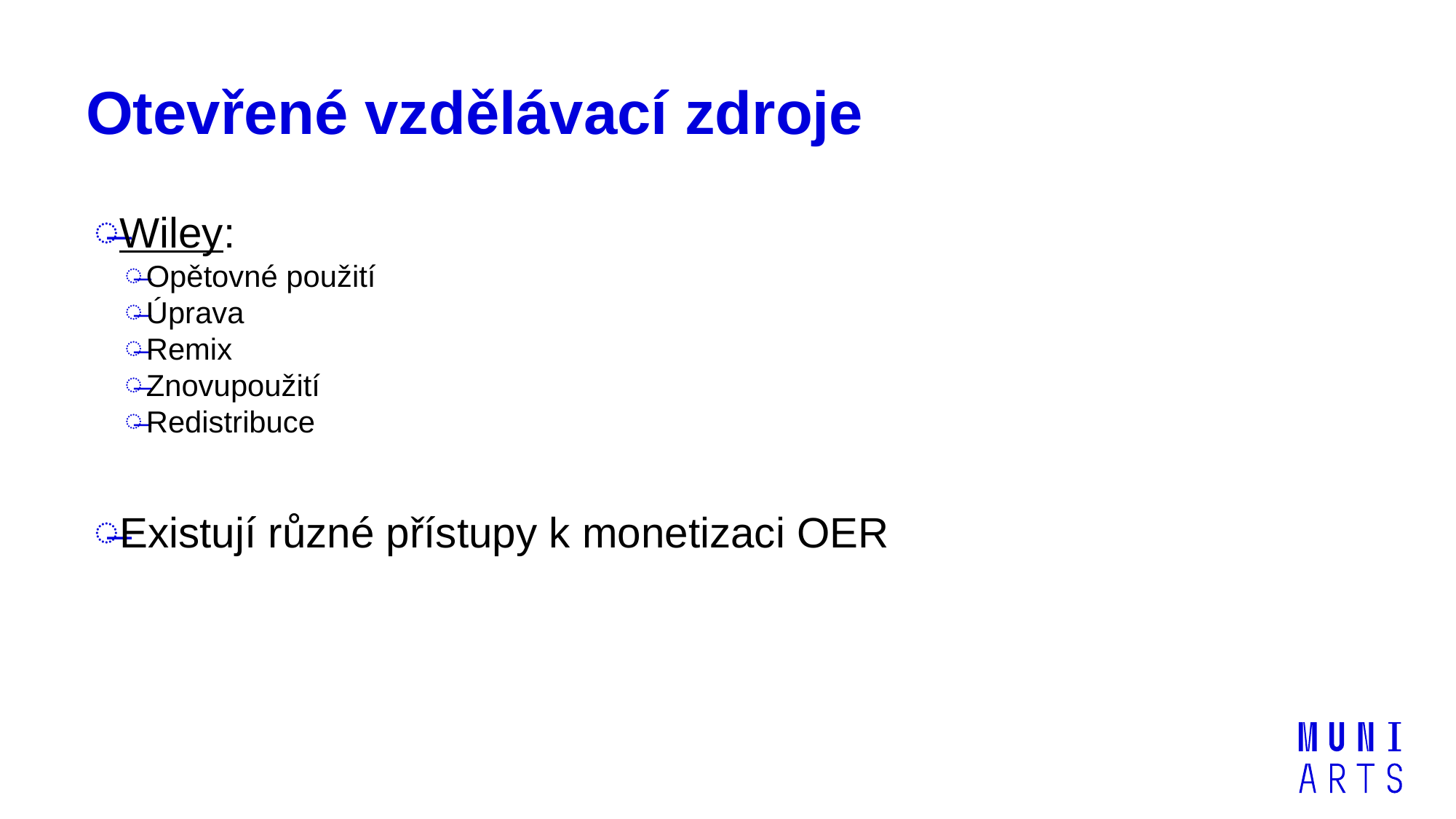

# Otevřené vzdělávací zdroje
Wiley:
Opětovné použití
Úprava
Remix
Znovupoužití
Redistribuce

Existují různé přístupy k monetizaci OER